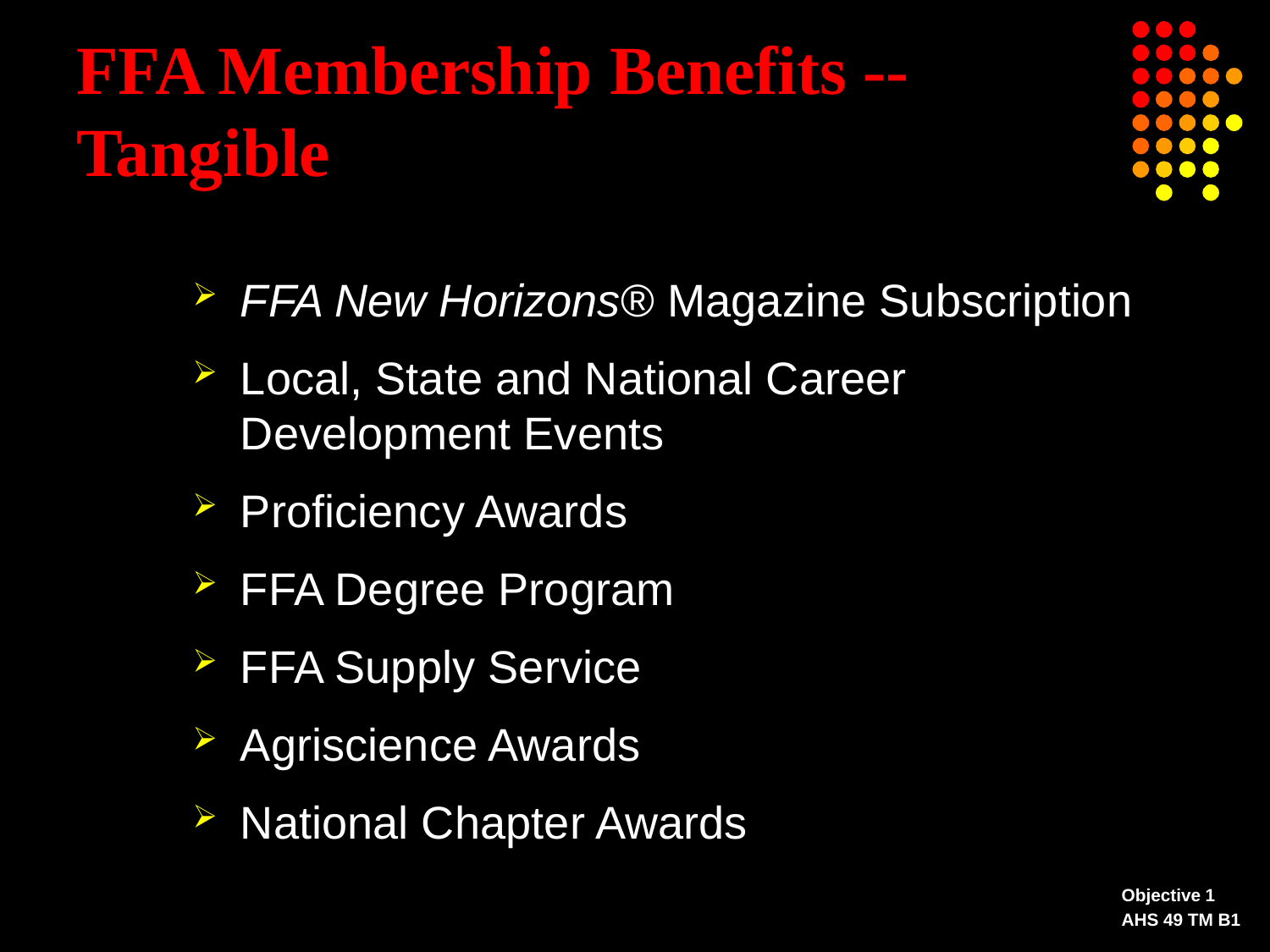

# FFA Membership Benefits --Tangible
FFA New Horizons® Magazine Subscription
Local, State and National Career Development Events
Proficiency Awards
FFA Degree Program
FFA Supply Service
Agriscience Awards
National Chapter Awards
Objective 1
AHS 49 TM B1